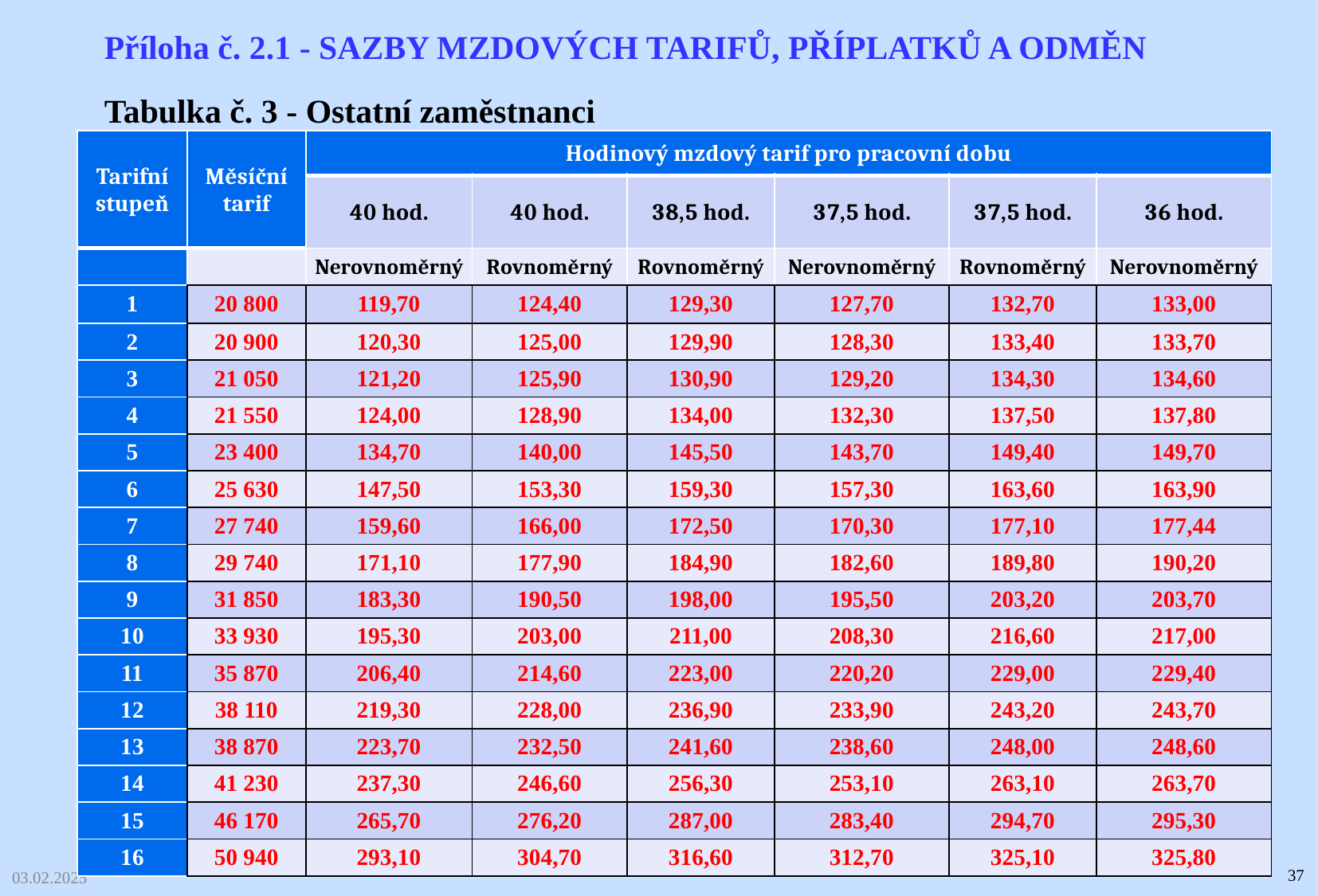

Příloha č. 2.1 - SAZBY MZDOVÝCH TARIFŮ, PŘÍPLATKŮ A ODMĚN

Tabulka č. 3 - Ostatní zaměstnanci

| Tarifní stupeň | Měsíční tarif | Hodinový mzdový tarif pro pracovní dobu |  |  |  |  |  |
| --- | --- | --- | --- | --- | --- | --- | --- |
|  |  | 40 hod. | 40 hod. | 38,5 hod. | 37,5 hod. | 37,5 hod. | 36 hod. |
|  |  | Nerovnoměrný | Rovnoměrný | Rovnoměrný | Nerovnoměrný | Rovnoměrný | Nerovnoměrný |
| 1 | 20 800 | 119,70 | 124,40 | 129,30 | 127,70 | 132,70 | 133,00 |
| 2 | 20 900 | 120,30 | 125,00 | 129,90 | 128,30 | 133,40 | 133,70 |
| 3 | 21 050 | 121,20 | 125,90 | 130,90 | 129,20 | 134,30 | 134,60 |
| 4 | 21 550 | 124,00 | 128,90 | 134,00 | 132,30 | 137,50 | 137,80 |
| 5 | 23 400 | 134,70 | 140,00 | 145,50 | 143,70 | 149,40 | 149,70 |
| 6 | 25 630 | 147,50 | 153,30 | 159,30 | 157,30 | 163,60 | 163,90 |
| 7 | 27 740 | 159,60 | 166,00 | 172,50 | 170,30 | 177,10 | 177,44 |
| 8 | 29 740 | 171,10 | 177,90 | 184,90 | 182,60 | 189,80 | 190,20 |
| 9 | 31 850 | 183,30 | 190,50 | 198,00 | 195,50 | 203,20 | 203,70 |
| 10 | 33 930 | 195,30 | 203,00 | 211,00 | 208,30 | 216,60 | 217,00 |
| 11 | 35 870 | 206,40 | 214,60 | 223,00 | 220,20 | 229,00 | 229,40 |
| 12 | 38 110 | 219,30 | 228,00 | 236,90 | 233,90 | 243,20 | 243,70 |
| 13 | 38 870 | 223,70 | 232,50 | 241,60 | 238,60 | 248,00 | 248,60 |
| 14 | 41 230 | 237,30 | 246,60 | 256,30 | 253,10 | 263,10 | 263,70 |
| 15 | 46 170 | 265,70 | 276,20 | 287,00 | 283,40 | 294,70 | 295,30 |
| 16 | 50 940 | 293,10 | 304,70 | 316,60 | 312,70 | 325,10 | 325,80 |
37
03.02.2025